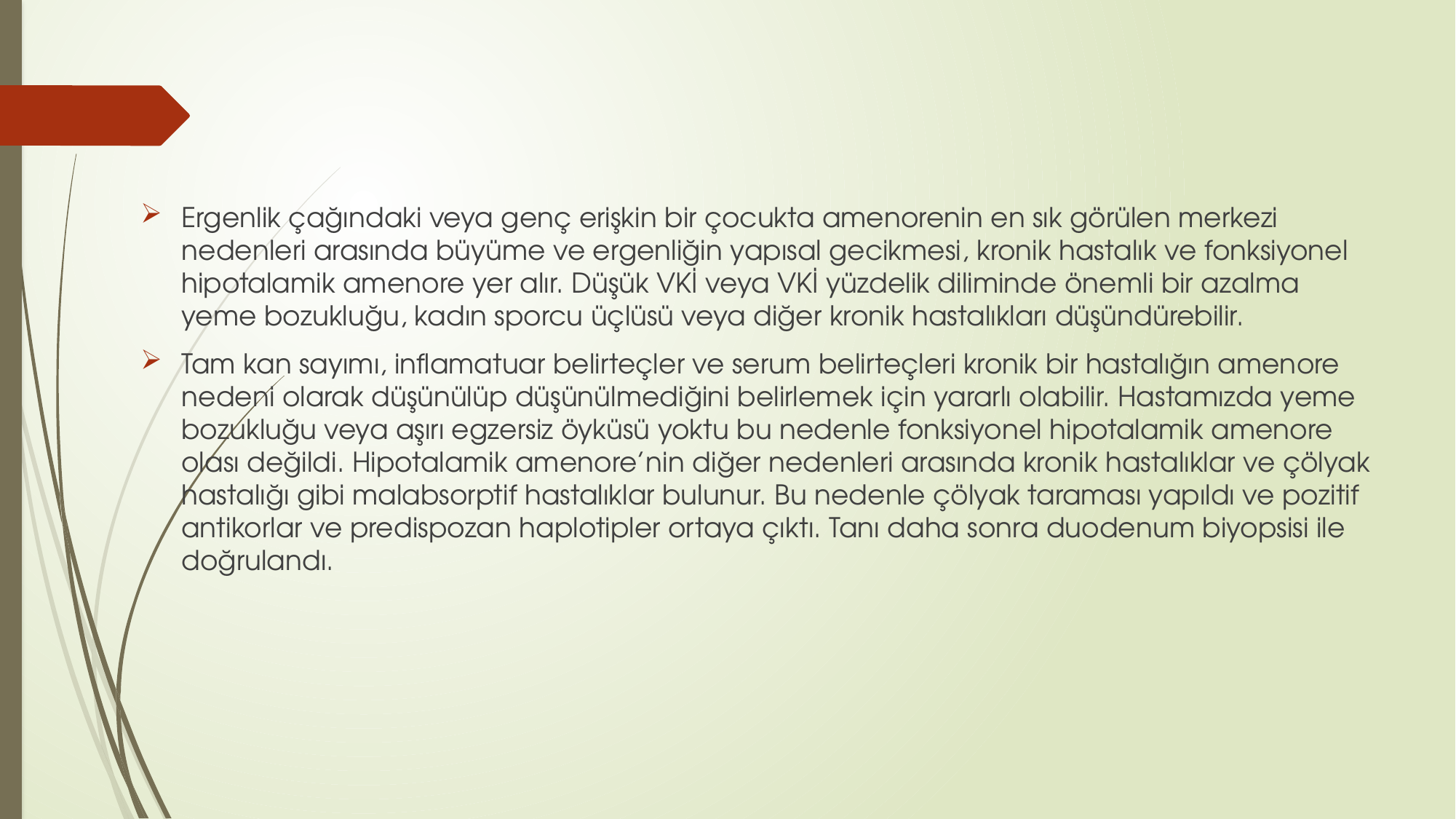

Ergenlik çağındaki veya genç erişkin bir çocukta amenorenin en sık görülen merkezi nedenleri arasında büyüme ve ergenliğin yapısal gecikmesi, kronik hastalık ve fonksiyonel hipotalamik amenore yer alır. Düşük VKİ veya VKİ yüzdelik diliminde önemli bir azalma yeme bozukluğu, kadın sporcu üçlüsü veya diğer kronik hastalıkları düşündürebilir.
Tam kan sayımı, inflamatuar belirteçler ve serum belirteçleri kronik bir hastalığın amenore nedeni olarak düşünülüp düşünülmediğini belirlemek için yararlı olabilir. Hastamızda yeme bozukluğu veya aşırı egzersiz öyküsü yoktu bu nedenle fonksiyonel hipotalamik amenore olası değildi. Hipotalamik amenore’nin diğer nedenleri arasında kronik hastalıklar ve çölyak hastalığı gibi malabsorptif hastalıklar bulunur. Bu nedenle çölyak taraması yapıldı ve pozitif antikorlar ve predispozan haplotipler ortaya çıktı. Tanı daha sonra duodenum biyopsisi ile doğrulandı.